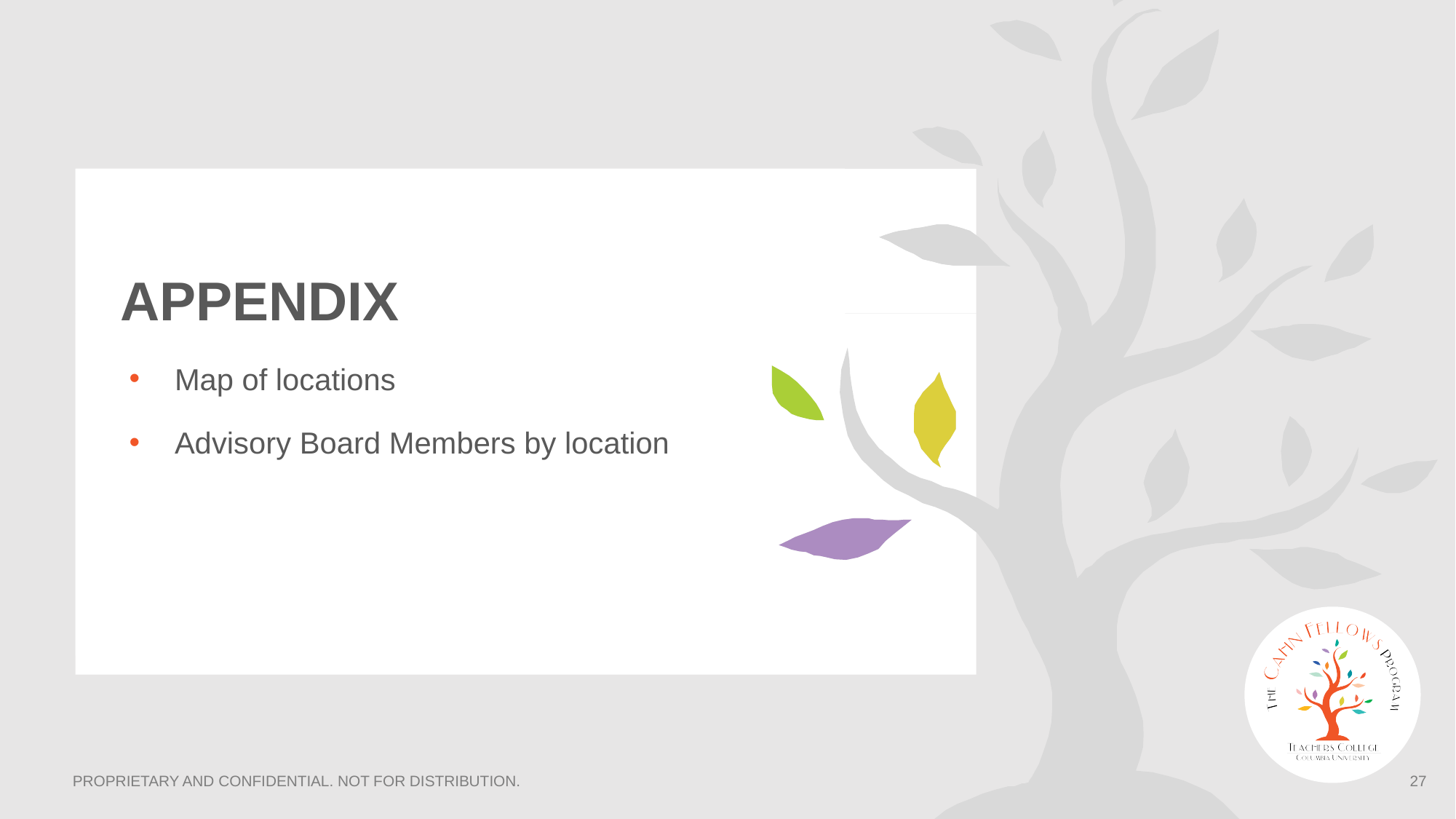

# APPENDIX
Map of locations
Advisory Board Members by location

PROPRIETARY AND CONFIDENTIAL. NOT FOR DISTRIBUTION.
27